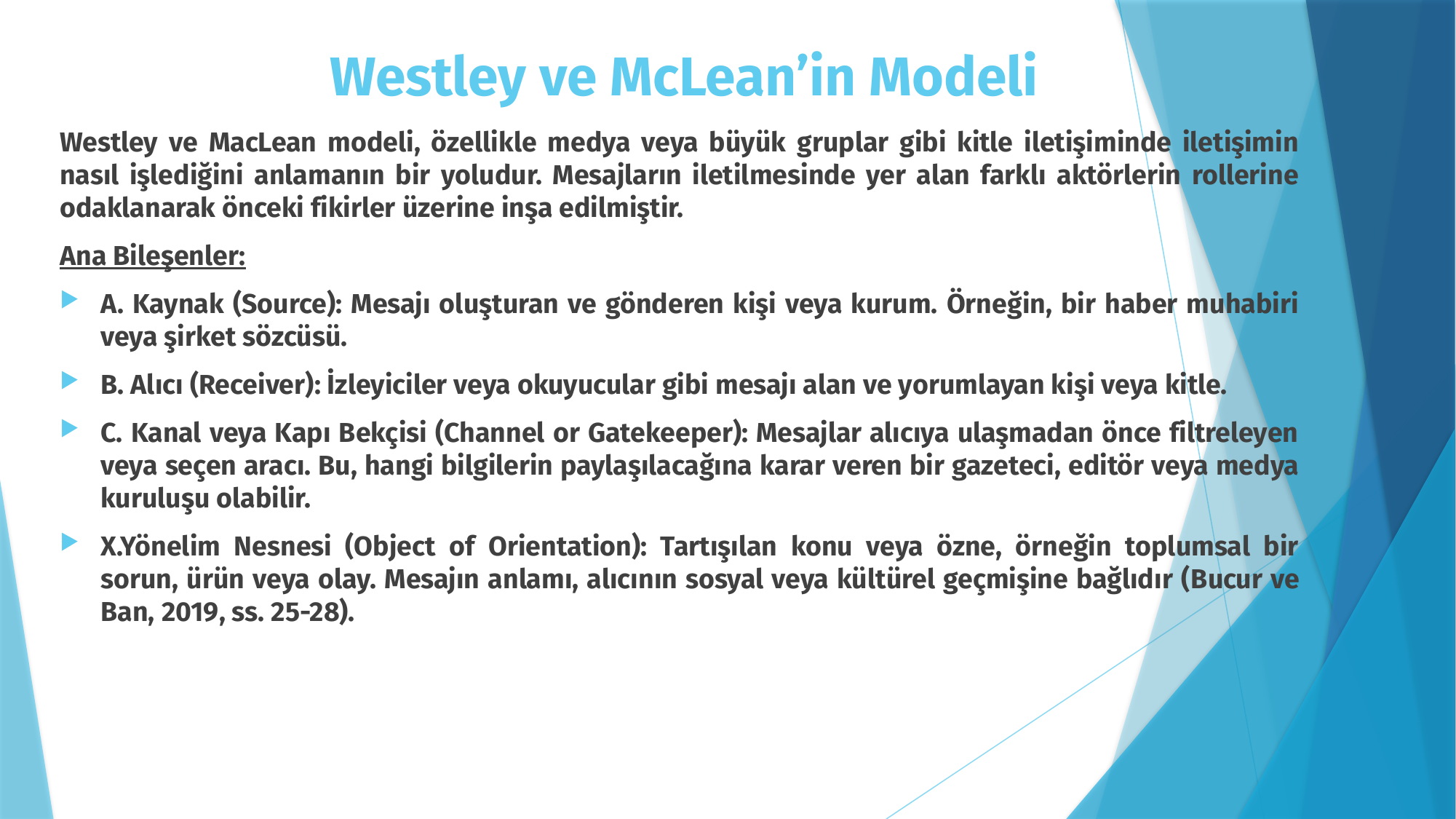

# Westley ve McLean’in Modeli
Westley ve MacLean modeli, özellikle medya veya büyük gruplar gibi kitle iletişiminde iletişimin nasıl işlediğini anlamanın bir yoludur. Mesajların iletilmesinde yer alan farklı aktörlerin rollerine odaklanarak önceki fikirler üzerine inşa edilmiştir.
Ana Bileşenler:
A. Kaynak (Source): Mesajı oluşturan ve gönderen kişi veya kurum. Örneğin, bir haber muhabiri veya şirket sözcüsü.
B. Alıcı (Receiver): İzleyiciler veya okuyucular gibi mesajı alan ve yorumlayan kişi veya kitle.
C. Kanal veya Kapı Bekçisi (Channel or Gatekeeper): Mesajlar alıcıya ulaşmadan önce filtreleyen veya seçen aracı. Bu, hangi bilgilerin paylaşılacağına karar veren bir gazeteci, editör veya medya kuruluşu olabilir.
X.Yönelim Nesnesi (Object of Orientation): Tartışılan konu veya özne, örneğin toplumsal bir sorun, ürün veya olay. Mesajın anlamı, alıcının sosyal veya kültürel geçmişine bağlıdır (Bucur ve Ban, 2019, ss. 25-28).